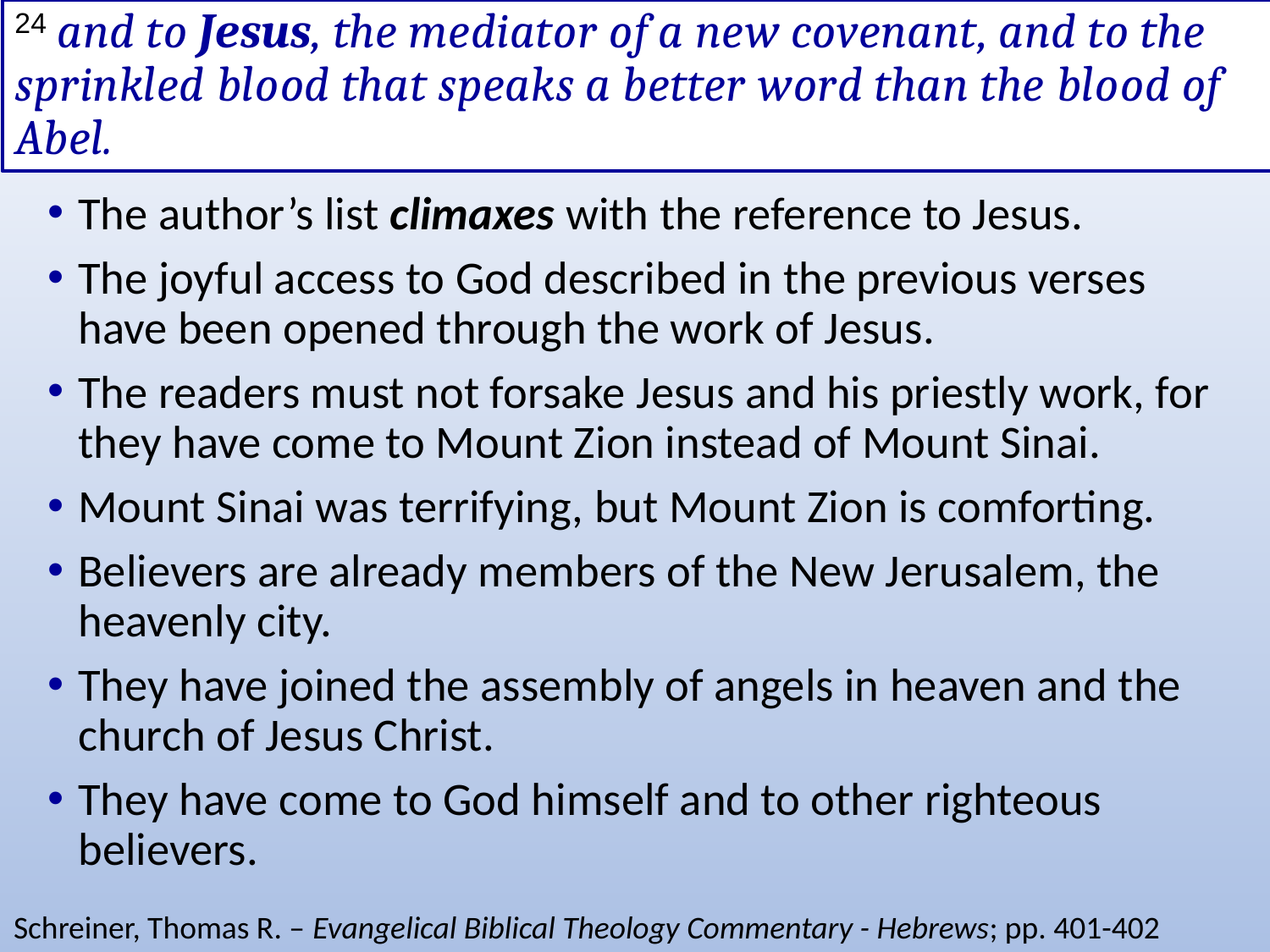

# 24 and to Jesus, the mediator of a new covenant, and to the sprinkled blood that speaks a better word than the blood of Abel.
The author’s list climaxes with the reference to Jesus.
The joyful access to God described in the previous verses have been opened through the work of Jesus.
The readers must not forsake Jesus and his priestly work, for they have come to Mount Zion instead of Mount Sinai.
Mount Sinai was terrifying, but Mount Zion is comforting.
Believers are already members of the New Jerusalem, the heavenly city.
They have joined the assembly of angels in heaven and the church of Jesus Christ.
They have come to God himself and to other righteous believers.

Schreiner, Thomas R. – Evangelical Biblical Theology Commentary - Hebrews; pp. 401-402